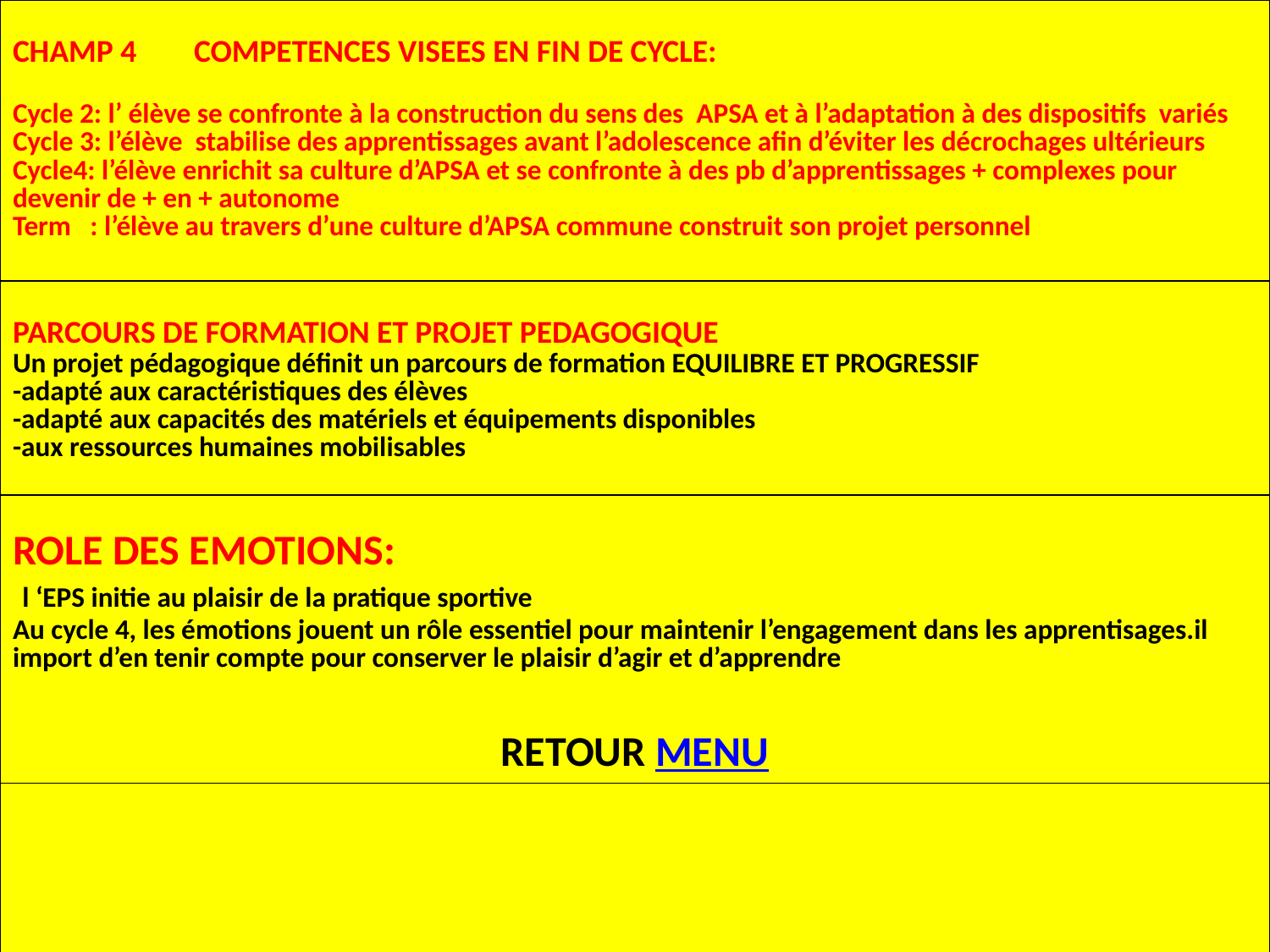

#
| CHAMP 4 COMPETENCES VISEES EN FIN DE CYCLE: Cycle 2: l’ élève se confronte à la construction du sens des APSA et à l’adaptation à des dispositifs variés Cycle 3: l’élève stabilise des apprentissages avant l’adolescence afin d’éviter les décrochages ultérieurs Cycle4: l’élève enrichit sa culture d’APSA et se confronte à des pb d’apprentissages + complexes pour devenir de + en + autonome Term : l’élève au travers d’une culture d’APSA commune construit son projet personnel |
| --- |
| PARCOURS DE FORMATION ET PROJET PEDAGOGIQUE Un projet pédagogique définit un parcours de formation EQUILIBRE ET PROGRESSIF -adapté aux caractéristiques des élèves -adapté aux capacités des matériels et équipements disponibles -aux ressources humaines mobilisables |
| ROLE DES EMOTIONS: l ‘EPS initie au plaisir de la pratique sportive Au cycle 4, les émotions jouent un rôle essentiel pour maintenir l’engagement dans les apprentisages.il import d’en tenir compte pour conserver le plaisir d’agir et d’apprendre RETOUR MENU |
|  |
|  |
| --- |
|  |
|  |
|  |
|  |
|  |
|  |